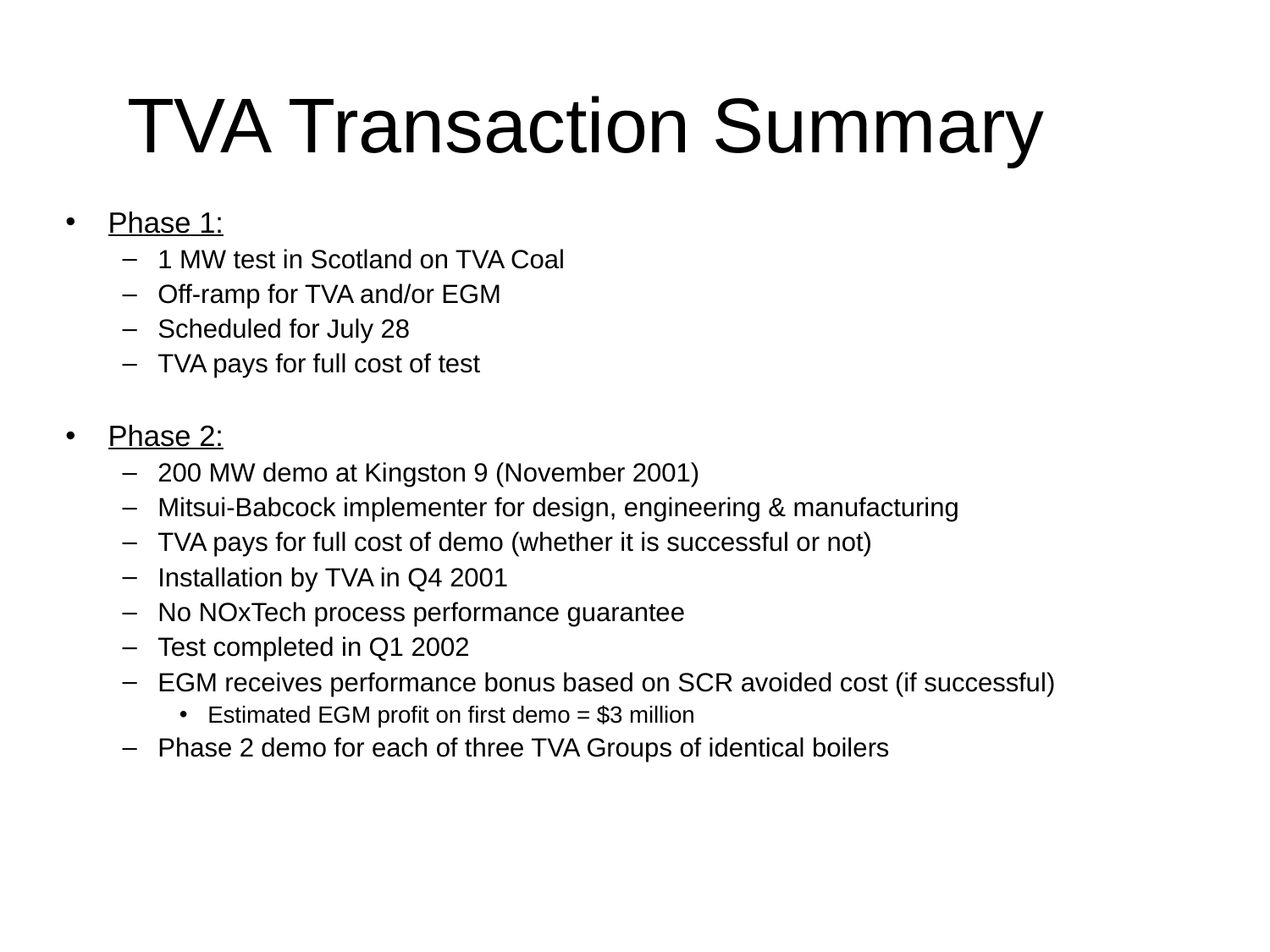

# TVA Transaction Summary
Phase 1:
1 MW test in Scotland on TVA Coal
Off-ramp for TVA and/or EGM
Scheduled for July 28
TVA pays for full cost of test

Phase 2:
200 MW demo at Kingston 9 (November 2001)
Mitsui-Babcock implementer for design, engineering & manufacturing
TVA pays for full cost of demo (whether it is successful or not)
Installation by TVA in Q4 2001
No NOxTech process performance guarantee
Test completed in Q1 2002
EGM receives performance bonus based on SCR avoided cost (if successful)
Estimated EGM profit on first demo = $3 million
Phase 2 demo for each of three TVA Groups of identical boilers